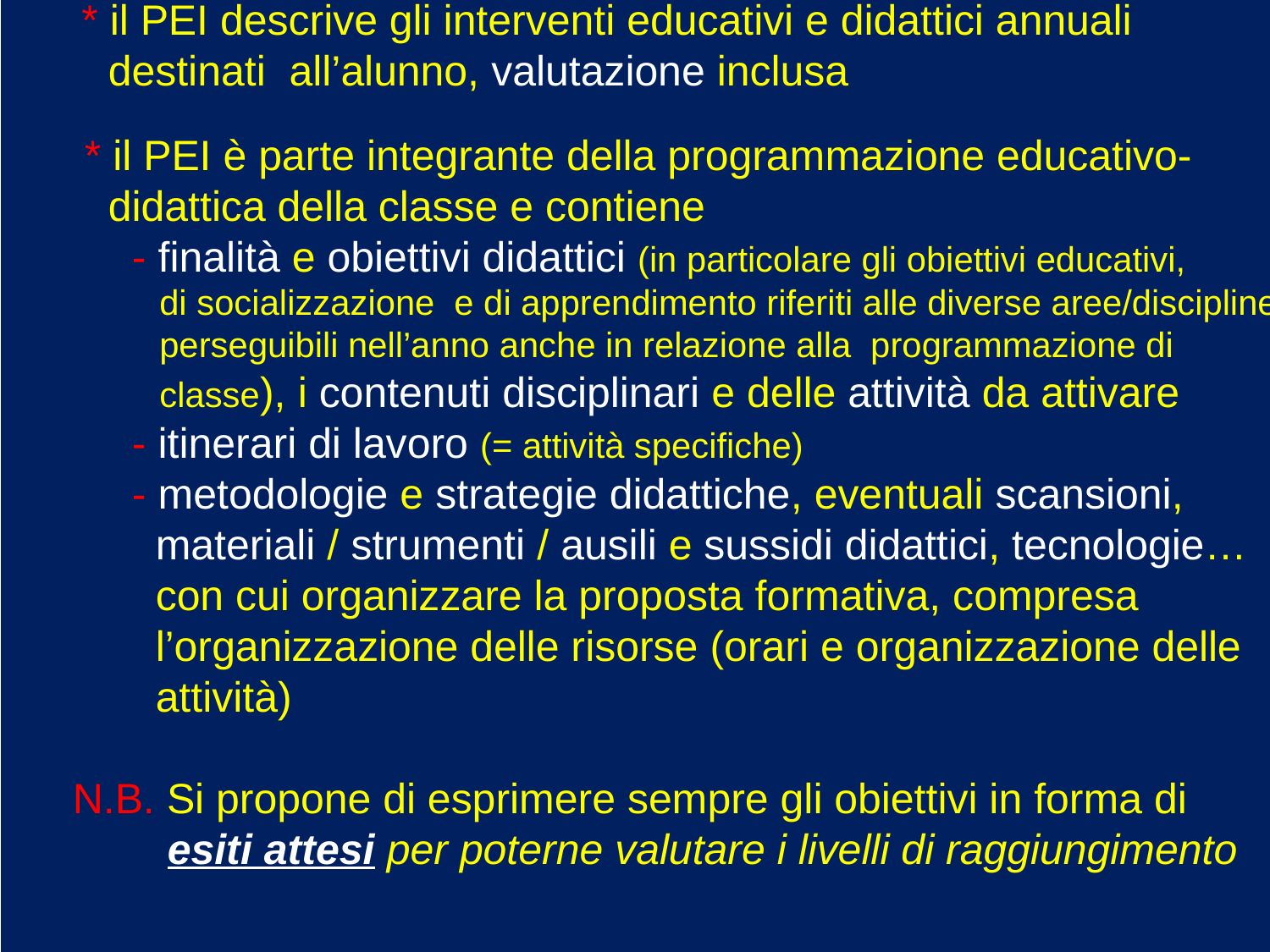

* il PEI descrive gli interventi educativi e didattici annuali
        destinati  all’alunno, valutazione inclusa

      * il PEI è parte integrante della programmazione educativo-
        didattica della classe e contiene
          - finalità e obiettivi didattici (in particolare gli obiettivi educativi,
               di socializzazione  e di apprendimento riferiti alle diverse aree/discipline,
               perseguibili nell’anno anche in relazione alla  programmazione di
               classe), i contenuti disciplinari e delle attività da attivare
          - itinerari di lavoro (= attività specifiche)
          - metodologie e strategie didattiche, eventuali scansioni,
            materiali / strumenti / ausili e sussidi didattici, tecnologie…
            con cui organizzare la proposta formativa, compresa
            l’organizzazione delle risorse (orari e organizzazione delle
            attività)

     N.B. Si propone di esprimere sempre gli obiettivi in forma di
             esiti attesi per poterne valutare i livelli di raggiungimento